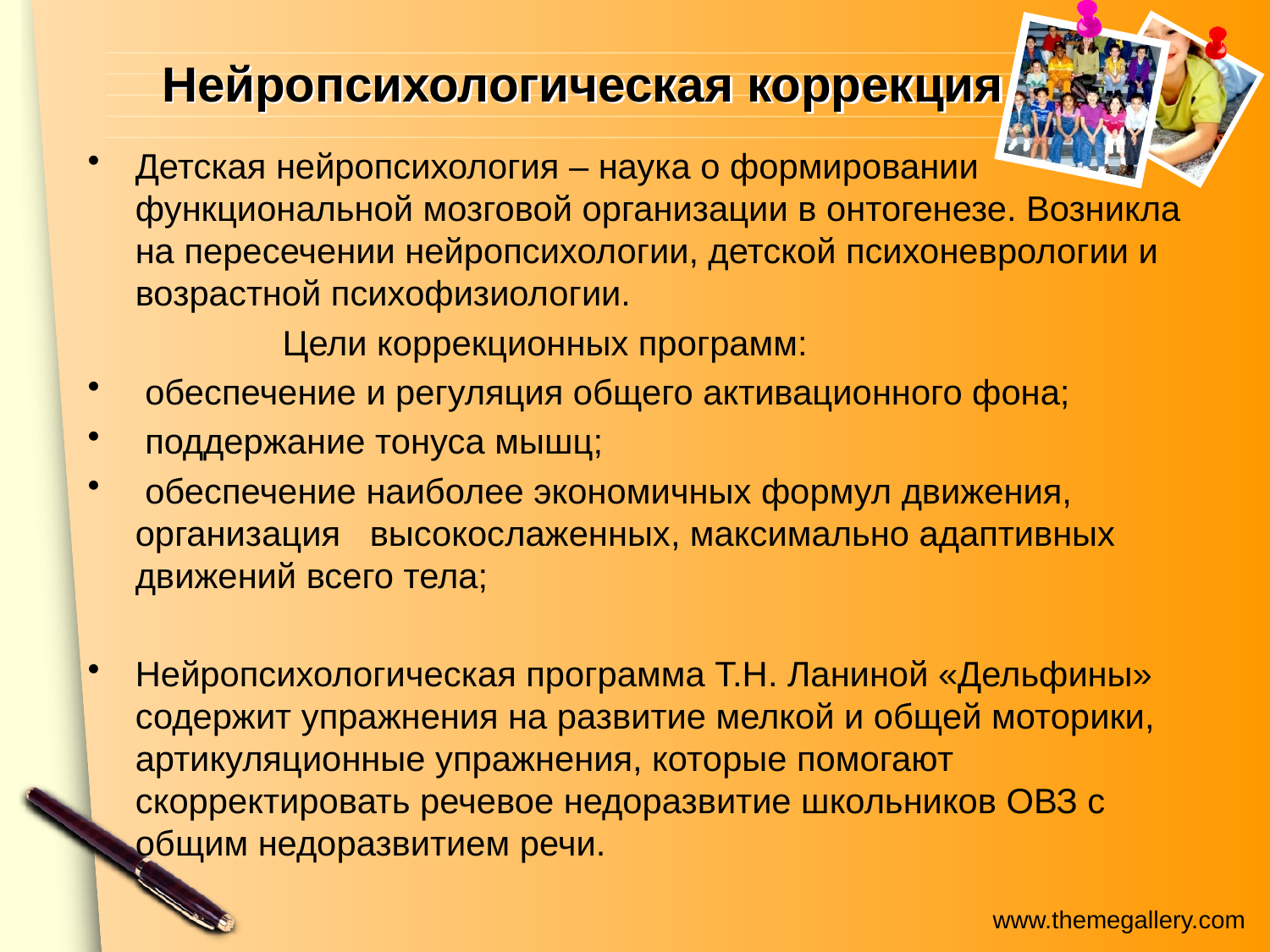

# Нейропсихологическая коррекция
Детская нейропсихология – наука о формировании функциональной мозговой организации в онтогенезе. Возникла на пересечении нейропсихологии, детской психоневрологии и возрастной психофизиологии.
                    Цели коррекционных программ:
 обеспечение и регуляция общего активационного фона;
 поддержание тонуса мышц;
 обеспечение наиболее экономичных формул движения, организация   высокослаженных, максимально адаптивных движений всего тела;

Нейропсихологическая программа Т.Н. Ланиной «Дельфины» содержит упражнения на развитие мелкой и общей моторики, артикуляционные упражнения, которые помогают скорректировать речевое недоразвитие школьников ОВЗ с общим недоразвитием речи.